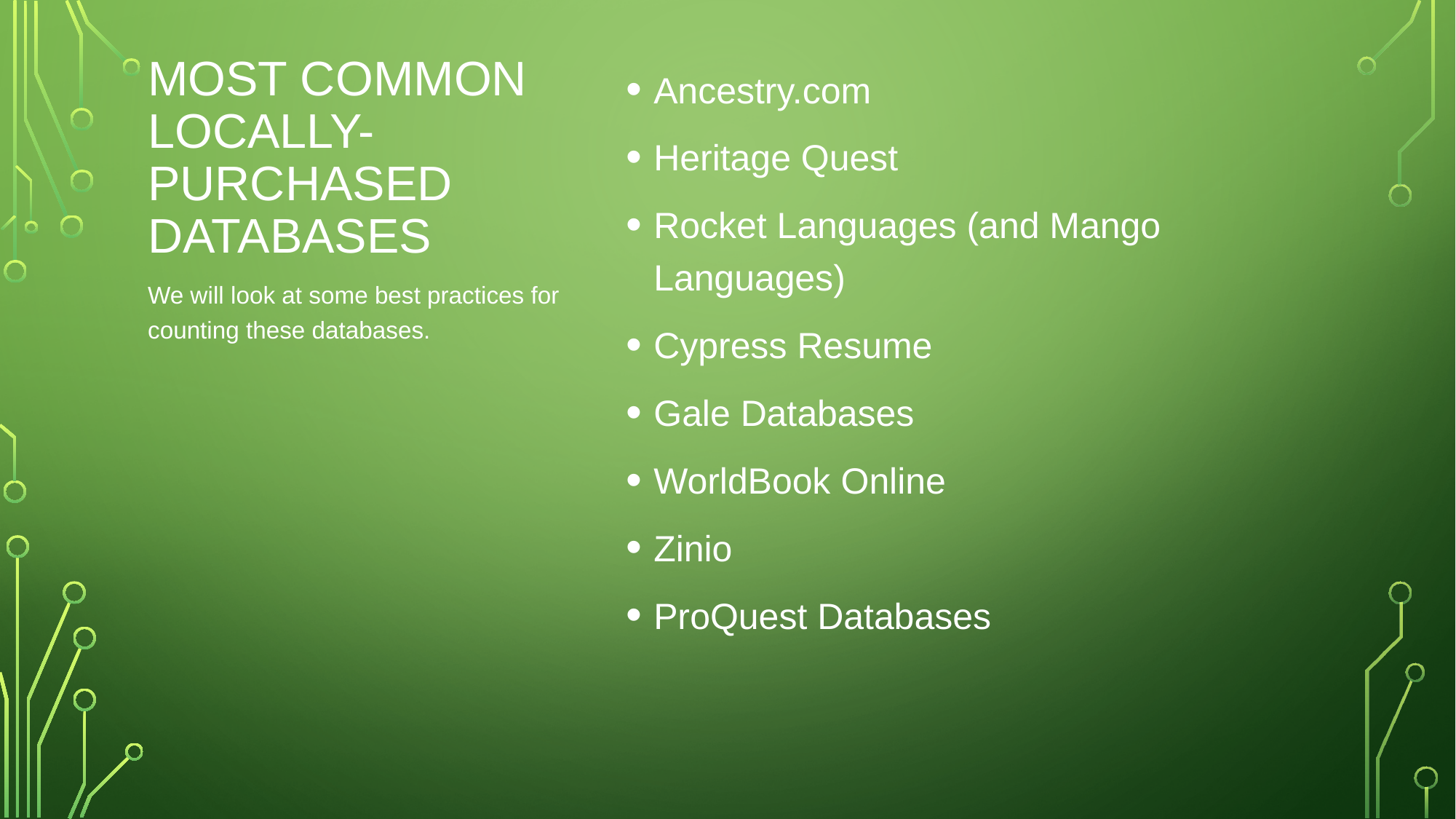

Ancestry.com
Heritage Quest
Rocket Languages (and Mango Languages)
Cypress Resume
Gale Databases
WorldBook Online
Zinio
ProQuest Databases

# Most common locally-purchased databases
We will look at some best practices for counting these databases.